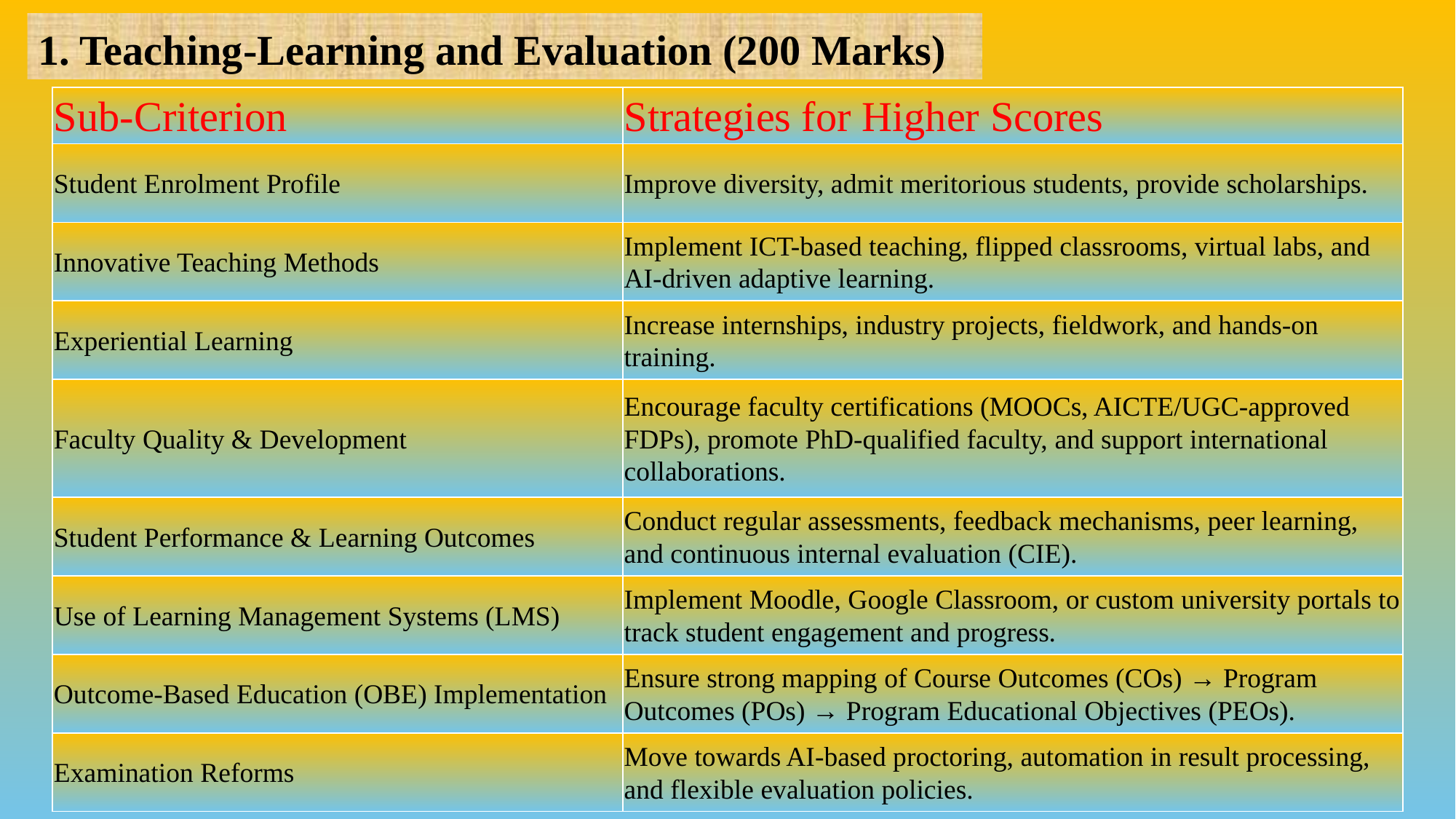

1. Teaching-Learning and Evaluation (200 Marks)
| Sub-Criterion | Strategies for Higher Scores |
| --- | --- |
| Student Enrolment Profile | Improve diversity, admit meritorious students, provide scholarships. |
| Innovative Teaching Methods | Implement ICT-based teaching, flipped classrooms, virtual labs, and AI-driven adaptive learning. |
| Experiential Learning | Increase internships, industry projects, fieldwork, and hands-on training. |
| Faculty Quality & Development | Encourage faculty certifications (MOOCs, AICTE/UGC-approved FDPs), promote PhD-qualified faculty, and support international collaborations. |
| Student Performance & Learning Outcomes | Conduct regular assessments, feedback mechanisms, peer learning, and continuous internal evaluation (CIE). |
| Use of Learning Management Systems (LMS) | Implement Moodle, Google Classroom, or custom university portals to track student engagement and progress. |
| Outcome-Based Education (OBE) Implementation | Ensure strong mapping of Course Outcomes (COs) → Program Outcomes (POs) → Program Educational Objectives (PEOs). |
| Examination Reforms | Move towards AI-based proctoring, automation in result processing, and flexible evaluation policies. |